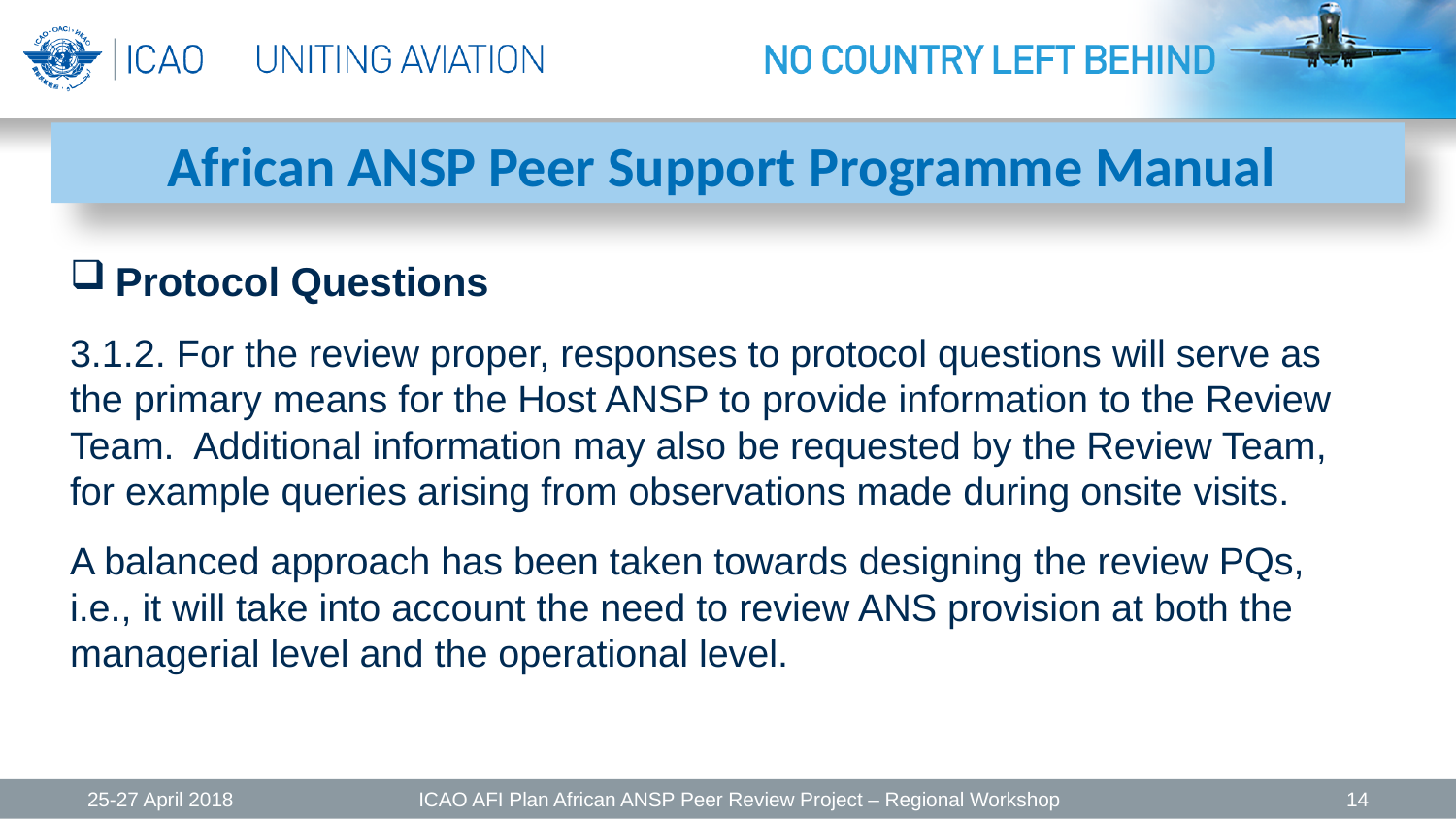

African ANSP Peer Support Programme Manual
Protocol Questions
3.1.2. For the review proper, responses to protocol questions will serve as the primary means for the Host ANSP to provide information to the Review Team.  Additional information may also be requested by the Review Team, for example queries arising from observations made during onsite visits.
A balanced approach has been taken towards designing the review PQs, i.e., it will take into account the need to review ANS provision at both the managerial level and the operational level.

25-27 April 2018
ICAO AFI Plan African ANSP Peer Review Project – Regional Workshop
14